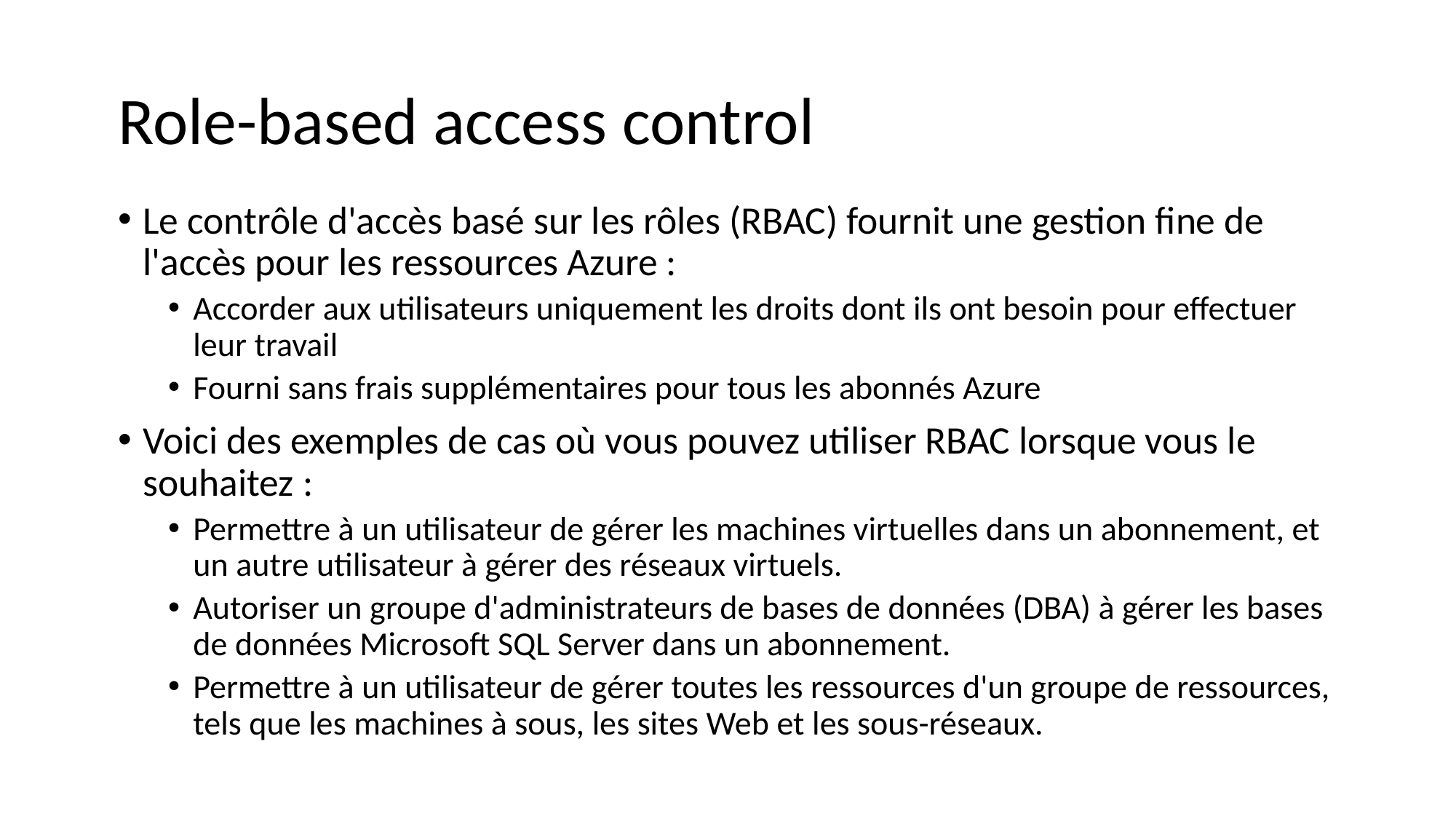

# Role-based access control
Le contrôle d'accès basé sur les rôles (RBAC) fournit une gestion fine de l'accès pour les ressources Azure :
Accorder aux utilisateurs uniquement les droits dont ils ont besoin pour effectuer leur travail
Fourni sans frais supplémentaires pour tous les abonnés Azure
Voici des exemples de cas où vous pouvez utiliser RBAC lorsque vous le souhaitez :
Permettre à un utilisateur de gérer les machines virtuelles dans un abonnement, et un autre utilisateur à gérer des réseaux virtuels.
Autoriser un groupe d'administrateurs de bases de données (DBA) à gérer les bases de données Microsoft SQL Server dans un abonnement.
Permettre à un utilisateur de gérer toutes les ressources d'un groupe de ressources, tels que les machines à sous, les sites Web et les sous-réseaux.